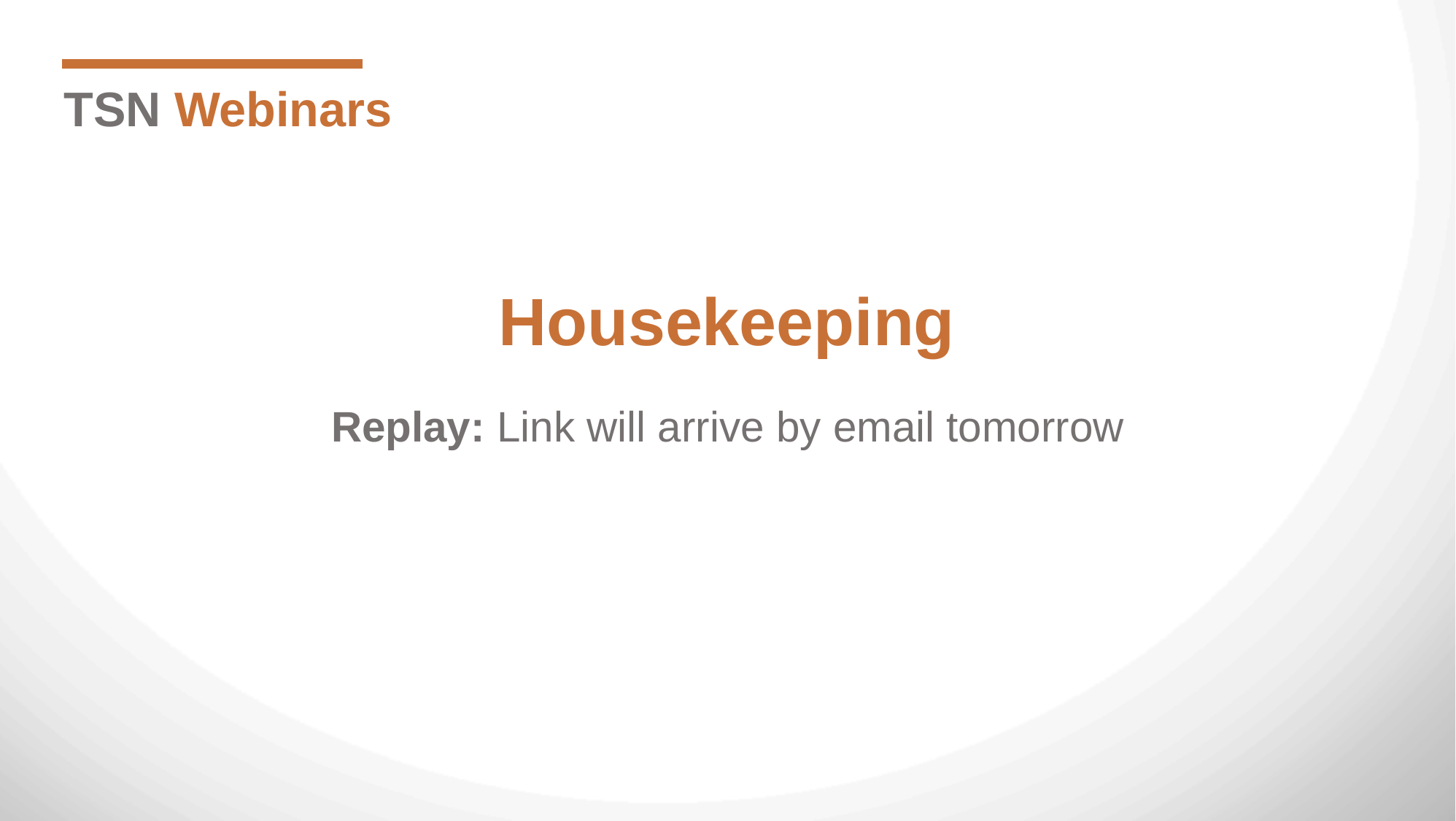

TSN Webinars
Housekeeping
Replay: Link will arrive by email tomorrow